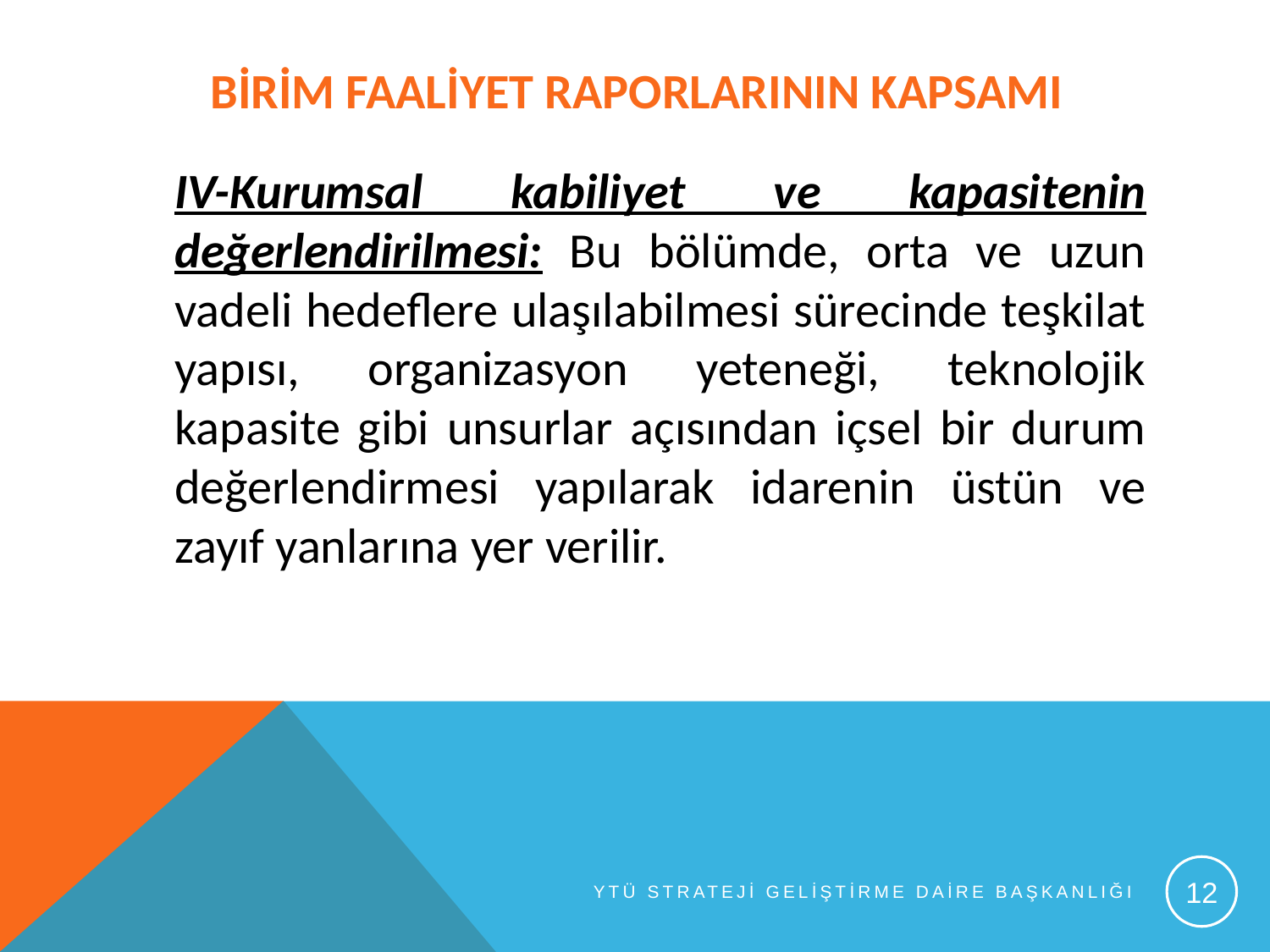

# BİRİM FAALİYET RAPORLARININ KAPSAMI
	IV-Kurumsal kabiliyet ve kapasitenin değerlendirilmesi: Bu bölümde, orta ve uzun vadeli hedeflere ulaşılabilmesi sürecinde teşkilat yapısı, organizasyon yeteneği, teknolojik kapasite gibi unsurlar açısından içsel bir durum değerlendirmesi yapılarak idarenin üstün ve zayıf yanlarına yer verilir.

12
YTÜ STRATEJİ GELİŞTİRME DAİRE BAŞKANLIĞI